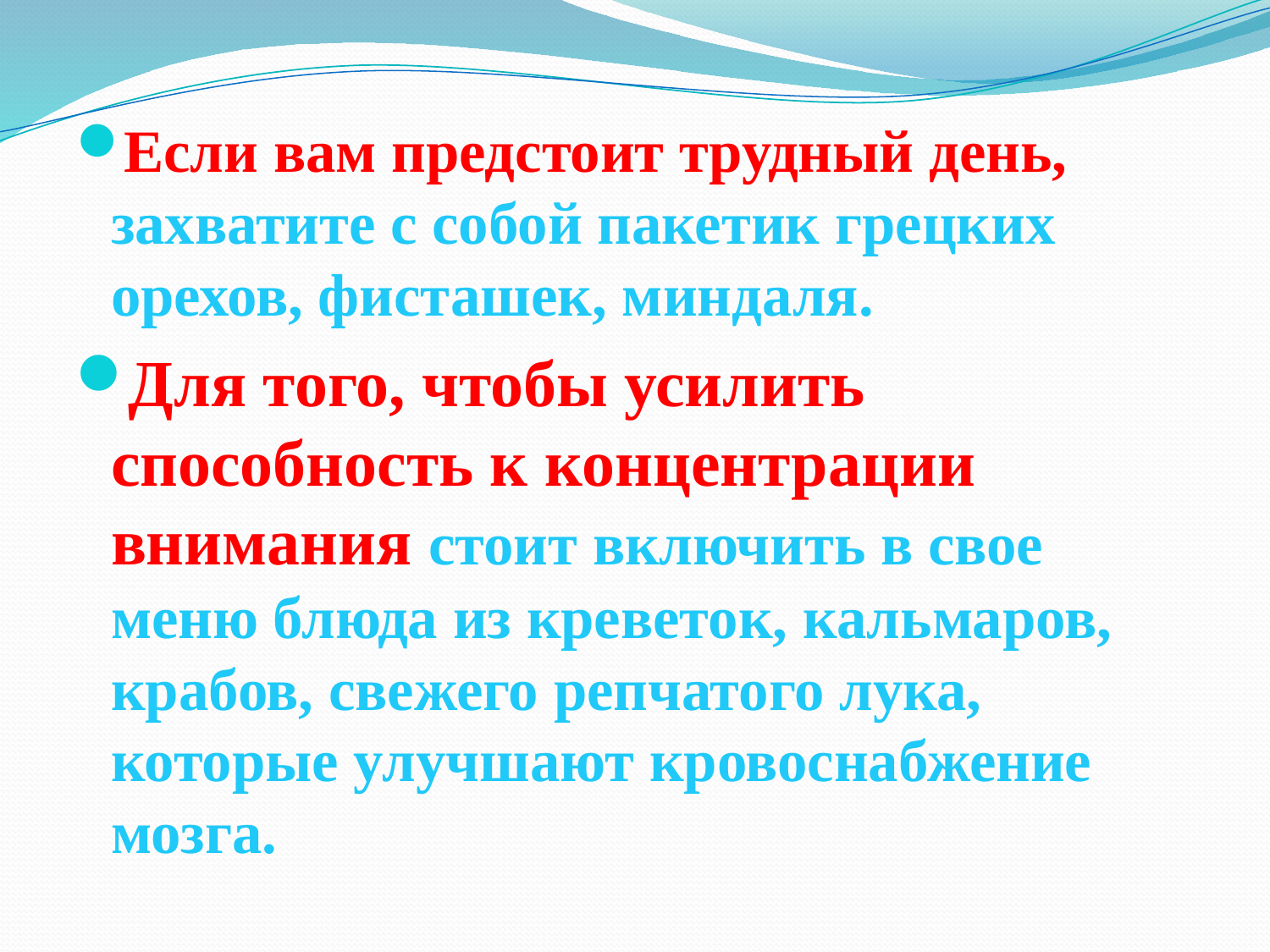

Если вам предстоит трудный день, захватите с собой пакетик грецких орехов, фисташек, миндаля.
Для того, чтобы усилить способность к концентрации внимания стоит включить в свое меню блюда из креветок, кальмаров, крабов, свежего репчатого лука, которые улучшают кровоснабжение мозга.